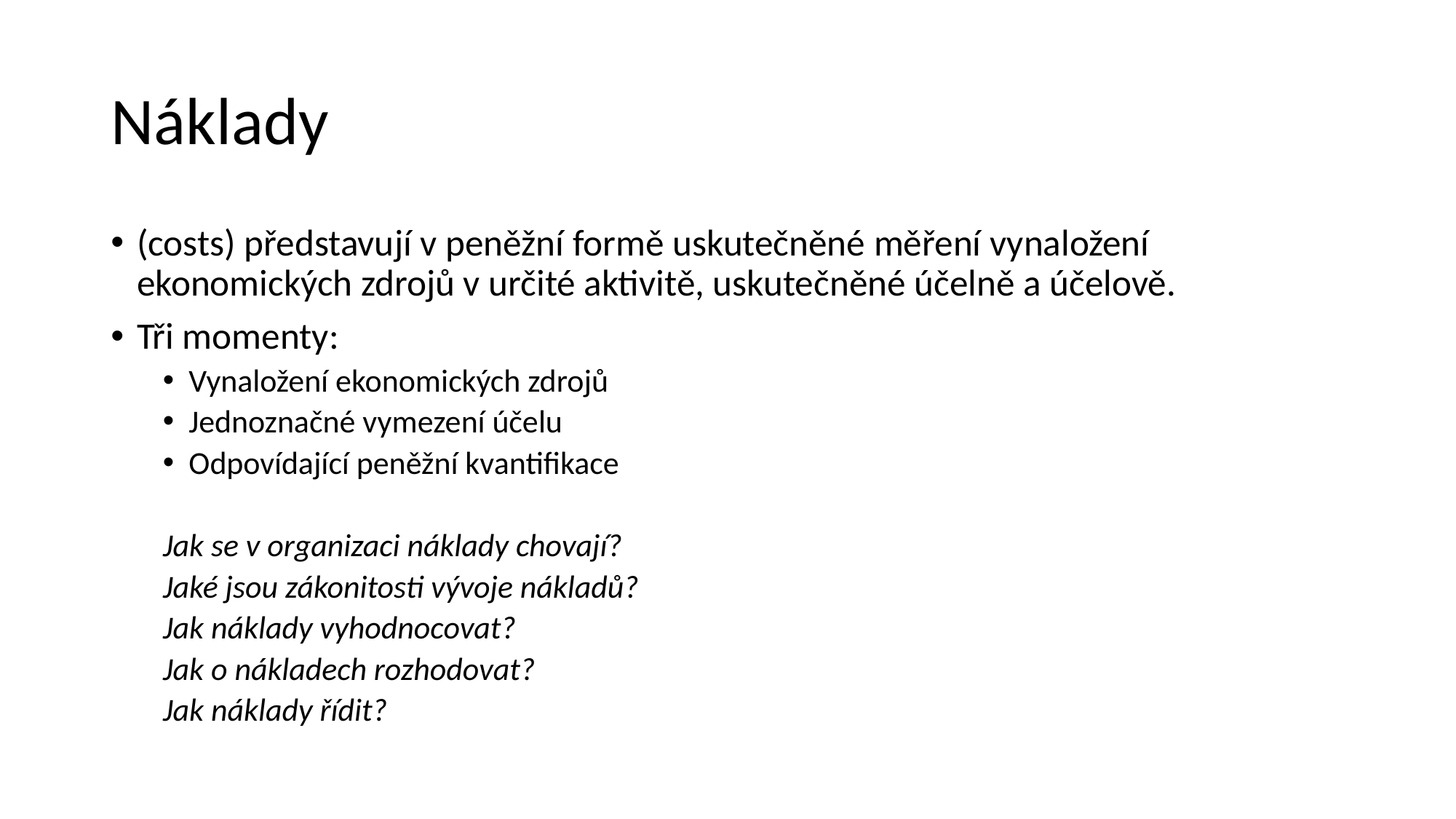

# Náklady
(costs) představují v peněžní formě uskutečněné měření vynaložení ekonomických zdrojů v určité aktivitě, uskutečněné účelně a účelově.
Tři momenty:
Vynaložení ekonomických zdrojů
Jednoznačné vymezení účelu
Odpovídající peněžní kvantifikace

Jak se v organizaci náklady chovají?
Jaké jsou zákonitosti vývoje nákladů?
Jak náklady vyhodnocovat?
Jak o nákladech rozhodovat?
Jak náklady řídit?